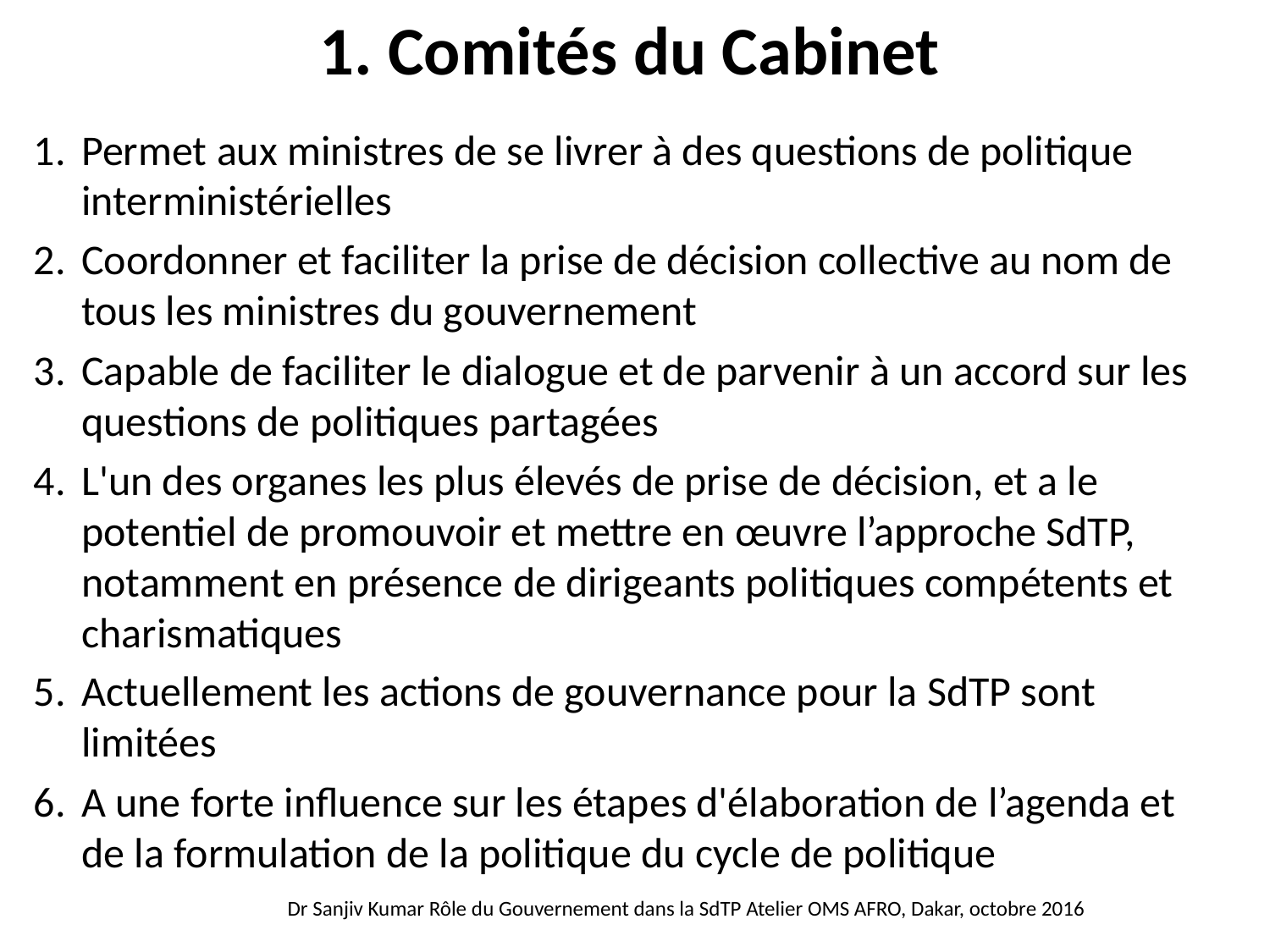

# 1. Comités du Cabinet
Permet aux ministres de se livrer à des questions de politique interministérielles
Coordonner et faciliter la prise de décision collective au nom de tous les ministres du gouvernement
Capable de faciliter le dialogue et de parvenir à un accord sur les questions de politiques partagées
L'un des organes les plus élevés de prise de décision, et a le potentiel de promouvoir et mettre en œuvre l’approche SdTP, notamment en présence de dirigeants politiques compétents et charismatiques
Actuellement les actions de gouvernance pour la SdTP sont limitées
A une forte influence sur les étapes d'élaboration de l’agenda et de la formulation de la politique du cycle de politique